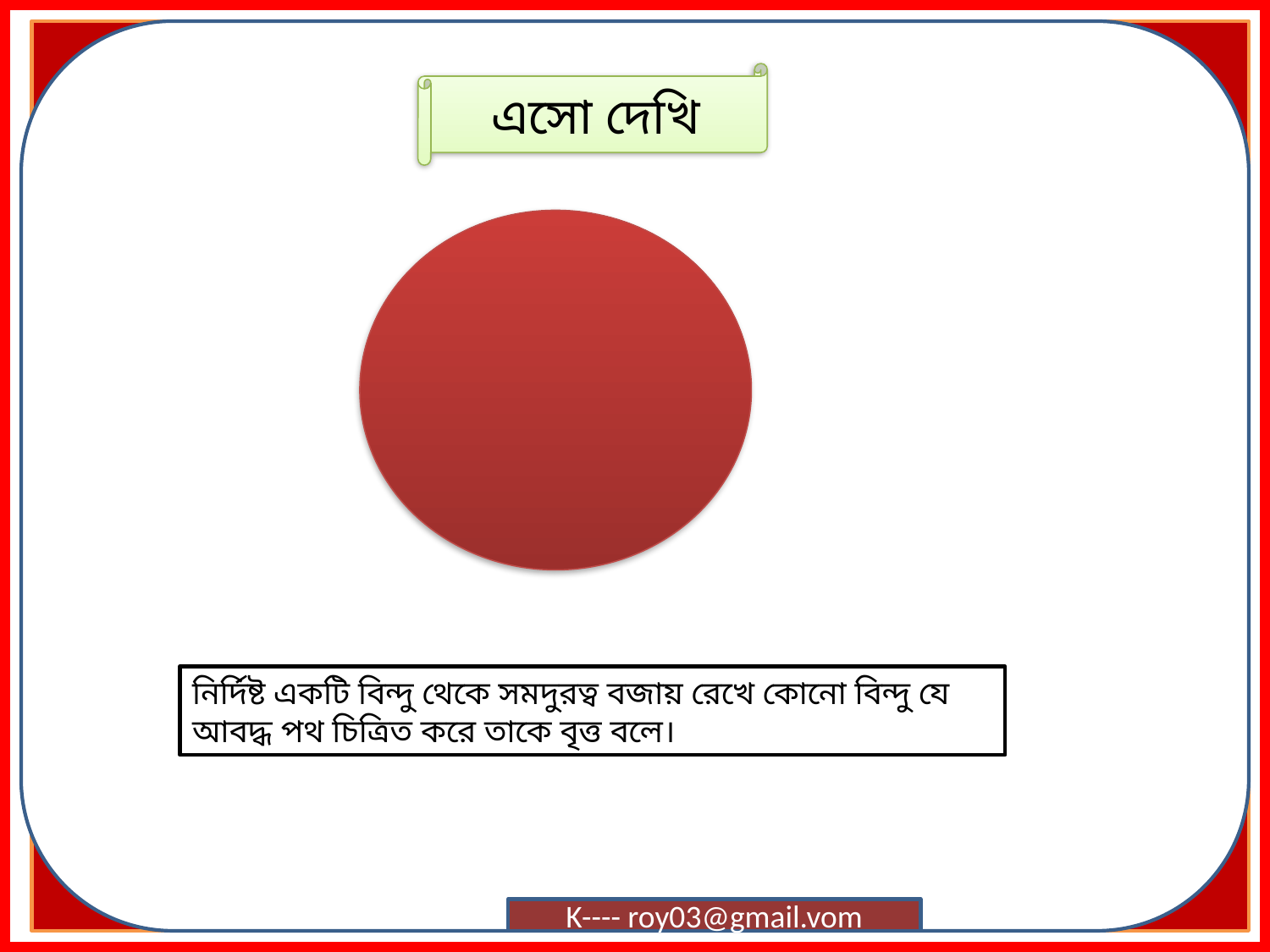

এসো দেখি

নির্দিষ্ট একটি বিন্দু থেকে সমদুরত্ব বজায় রেখে কোনো বিন্দু যে আবদ্ধ পথ চিত্রিত করে তাকে বৃত্ত বলে।